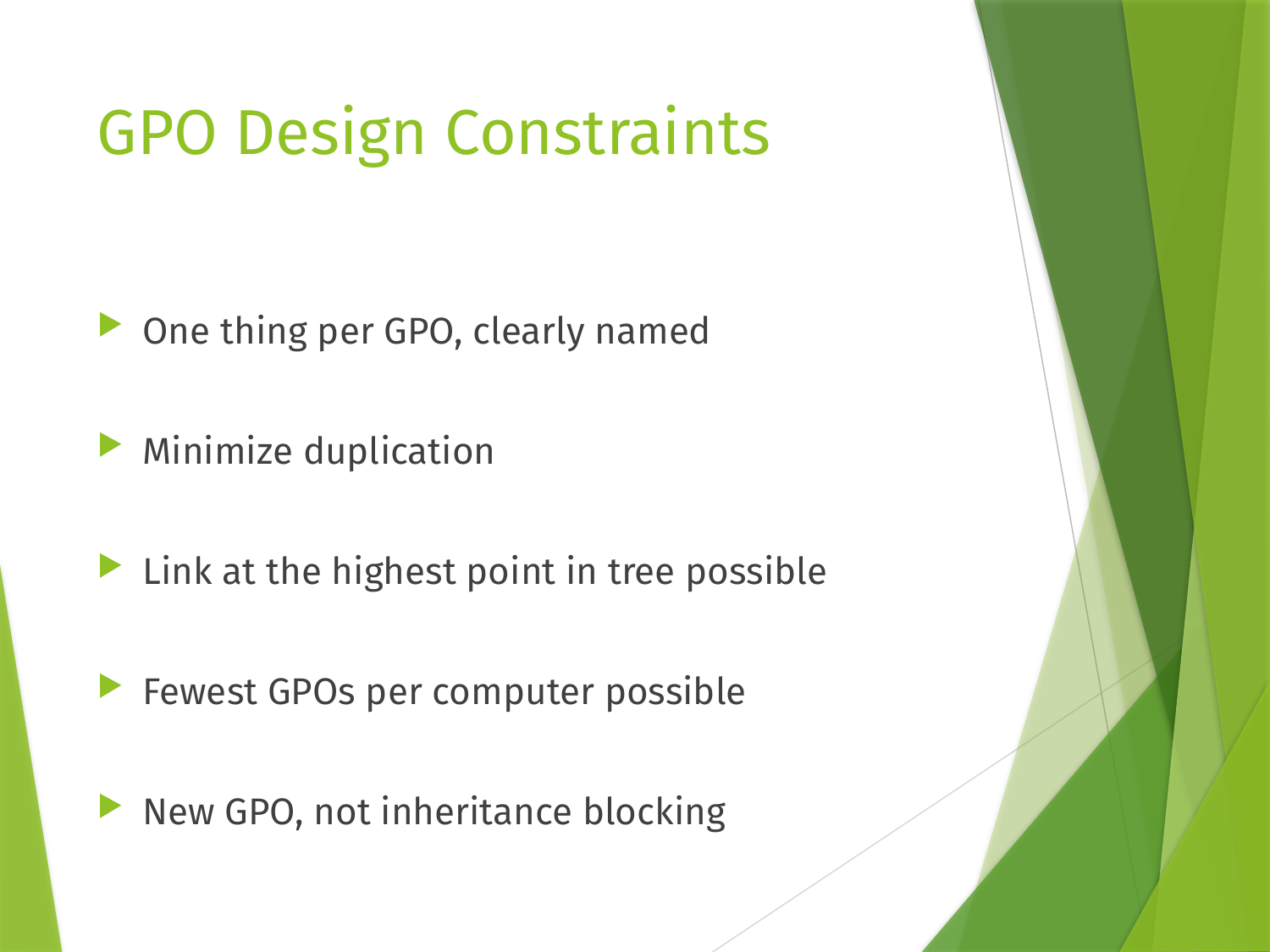

# GPO Design Constraints
One thing per GPO, clearly named

Minimize duplication

Link at the highest point in tree possible

Fewest GPOs per computer possible

New GPO, not inheritance blocking